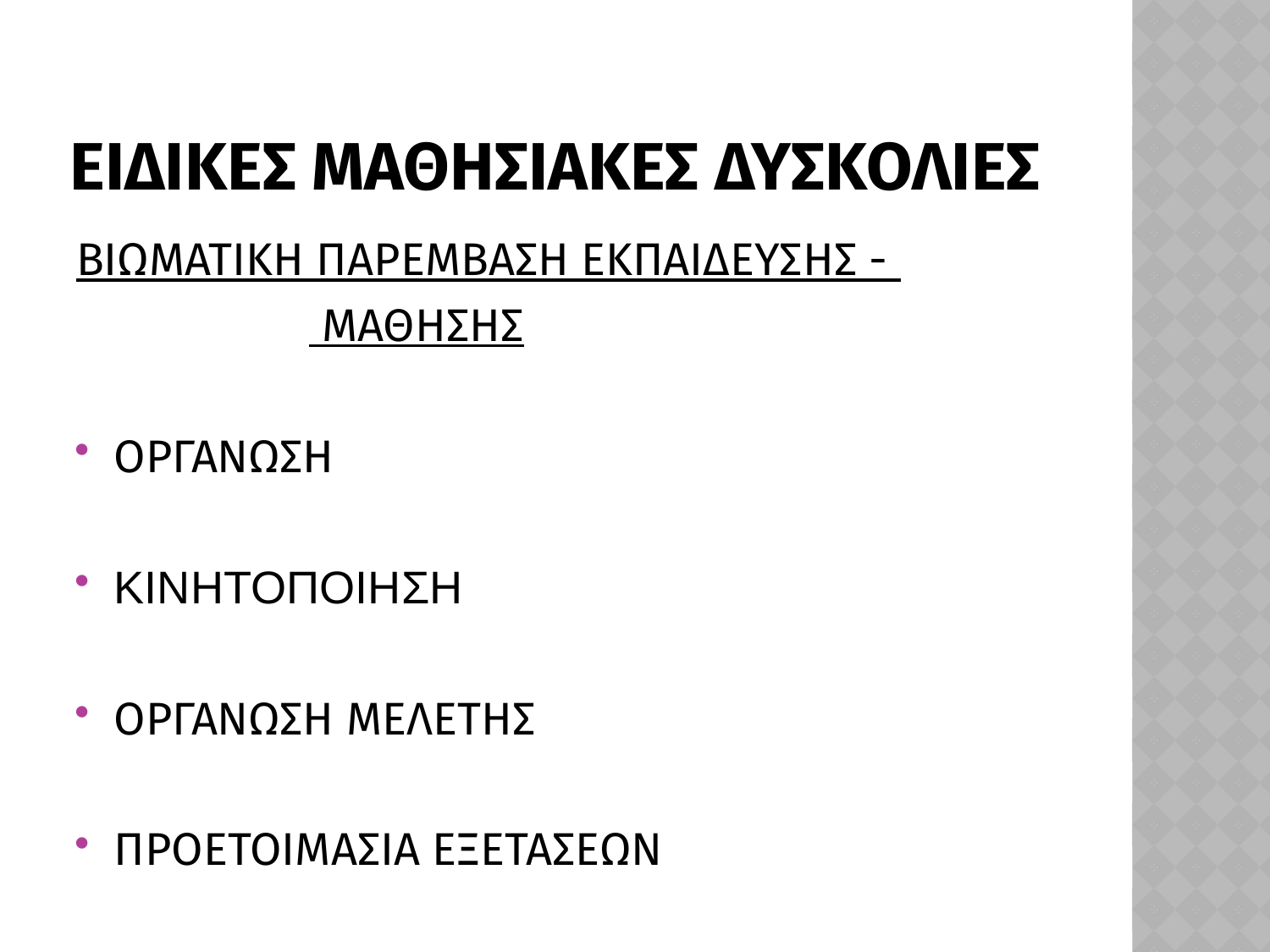

# ΕΙΔΙΚΕΣ ΜΑΘΗΣΙΑΚΕΣ ΔΥΣΚΟΛΙΕΣ
ΒΙΩΜΑΤΙΚΗ ΠΑΡΕΜΒΑΣΗ ΕΚΠΑΙΔΕΥΣΗΣ -
                    ΜΑΘΗΣΗΣ

ΟΡΓΑΝΩΣΗ

ΚΙΝΗΤΟΠΟΙΗΣΗ

ΟΡΓΑΝΩΣΗ ΜΕΛΕΤΗΣ

ΠΡΟΕΤΟΙΜΑΣΙΑ ΕΞΕΤΑΣΕΩΝ